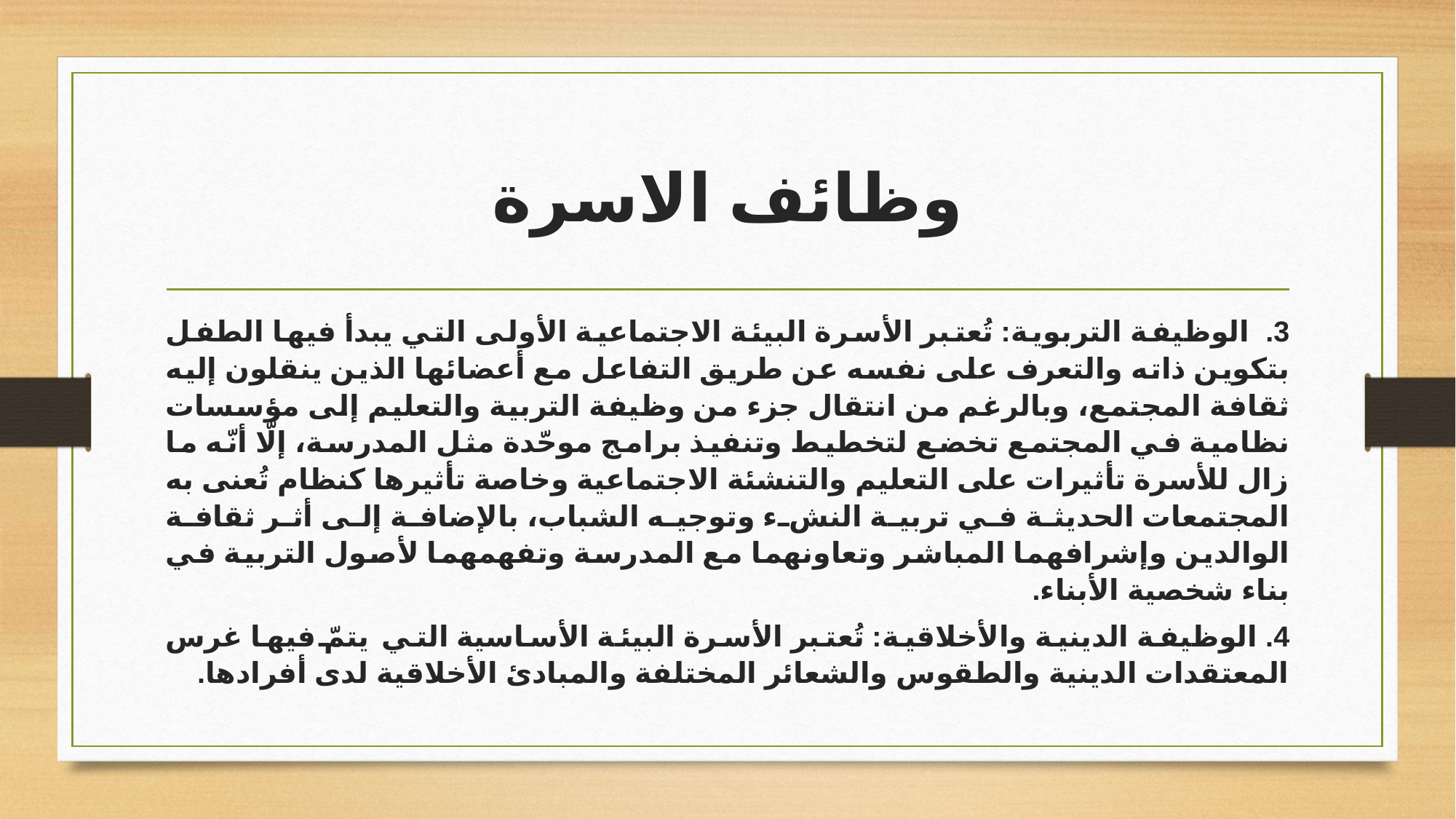

# وظائف الاسرة
3.  الوظيفة التربوية: تُعتبر الأسرة البيئة الاجتماعية الأولى التي يبدأ فيها الطفل بتكوين ذاته والتعرف على نفسه عن طريق التفاعل مع أعضائها الذين ينقلون إليه ثقافة المجتمع، وبالرغم من انتقال جزء من وظيفة التربية والتعليم إلى مؤسسات نظامية في المجتمع تخضع لتخطيط وتنفيذ برامج موحّدة مثل المدرسة، إلّا أنّه ما زال للأسرة تأثيرات على التعليم والتنشئة الاجتماعية وخاصة تأثيرها كنظام تُعنى به المجتمعات الحديثة في تربية النشء وتوجيه الشباب، بالإضافة إلى أثر ثقافة الوالدين وإشرافهما المباشر وتعاونهما مع المدرسة وتفهمهما لأصول التربية في بناء شخصية الأبناء.
4. الوظيفة الدينية والأخلاقية: تُعتبر الأسرة البيئة الأساسية التي يتمّ فيها غرس المعتقدات الدينية والطقوس والشعائر المختلفة والمبادئ الأخلاقية لدى أفرادها.